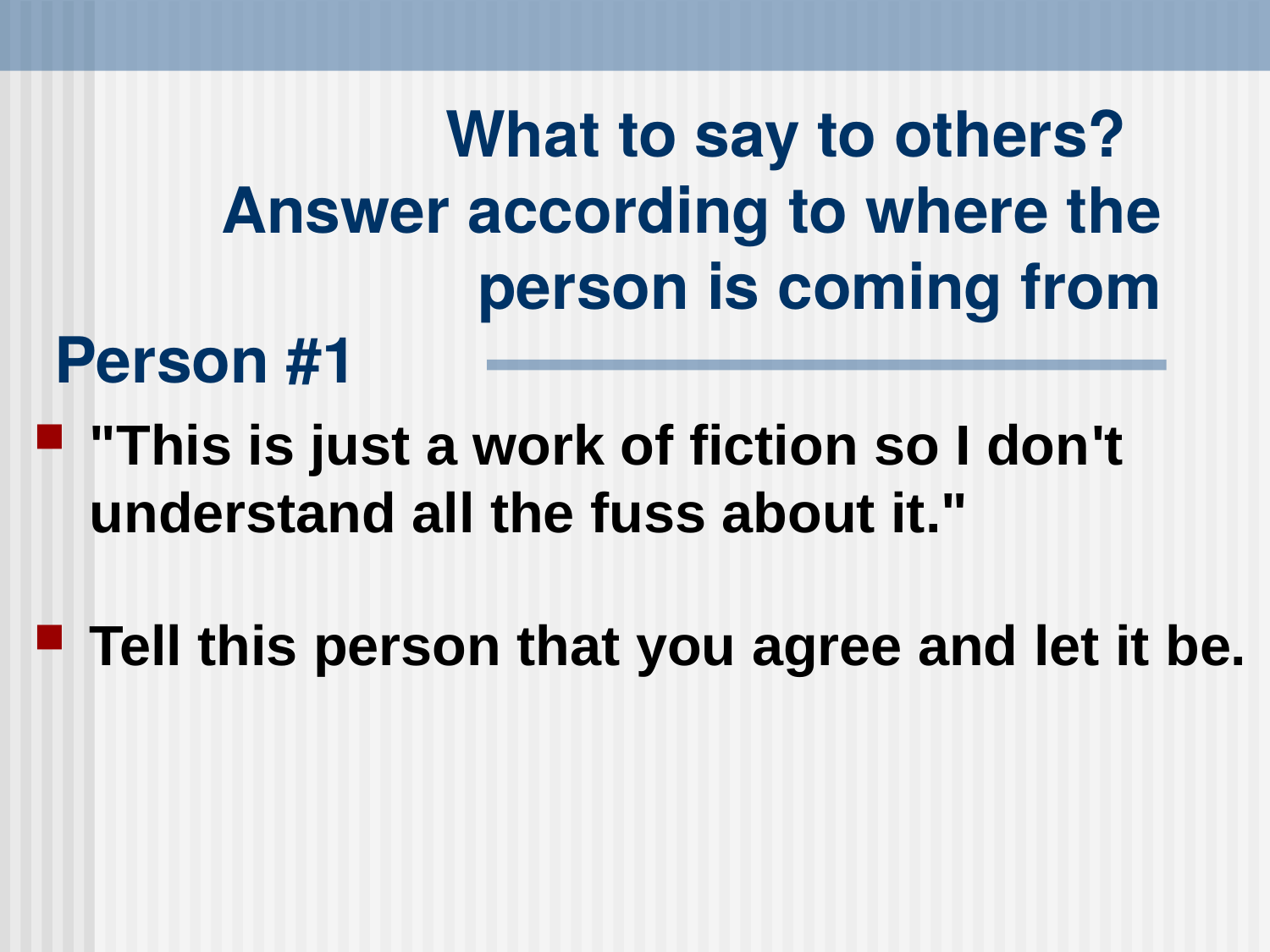

# What to say to others? Answer according to where the person is coming from
Person #1
"This is just a work of fiction so I don't understand all the fuss about it."
Tell this person that you agree and let it be.